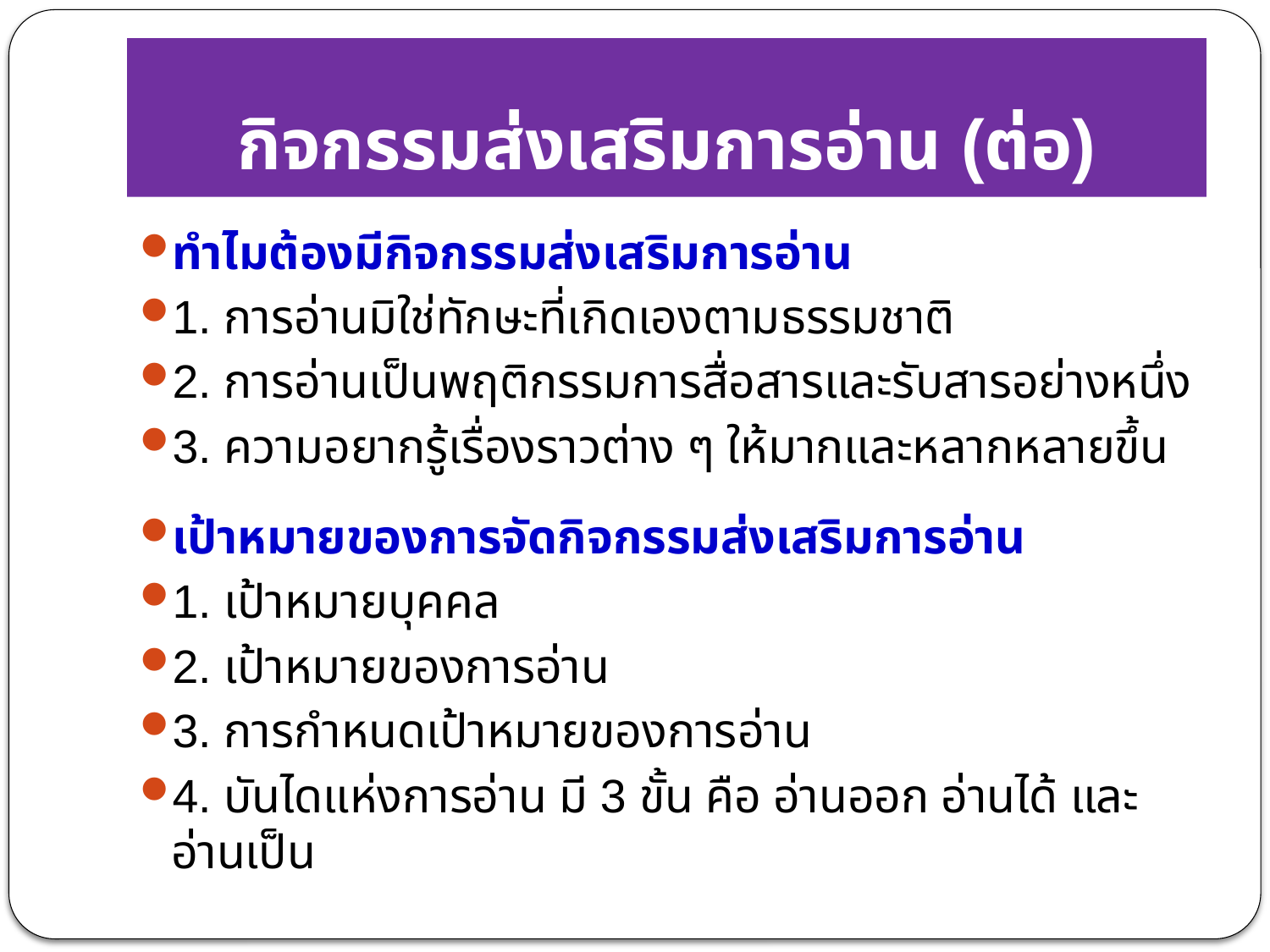

# กิจกรรมส่งเสริมการอ่าน (ต่อ)
ทำไมต้องมีกิจกรรมส่งเสริมการอ่าน
1. การอ่านมิใช่ทักษะที่เกิดเองตามธรรมชาติ
2. การอ่านเป็นพฤติกรรมการสื่อสารและรับสารอย่างหนึ่ง
3. ความอยากรู้เรื่องราวต่าง ๆ ให้มากและหลากหลายขึ้น

เป้าหมายของการจัดกิจกรรมส่งเสริมการอ่าน
1. เป้าหมายบุคคล
2. เป้าหมายของการอ่าน
3. การกำหนดเป้าหมายของการอ่าน
4. บันไดแห่งการอ่าน มี 3 ขั้น คือ อ่านออก อ่านได้ และอ่านเป็น